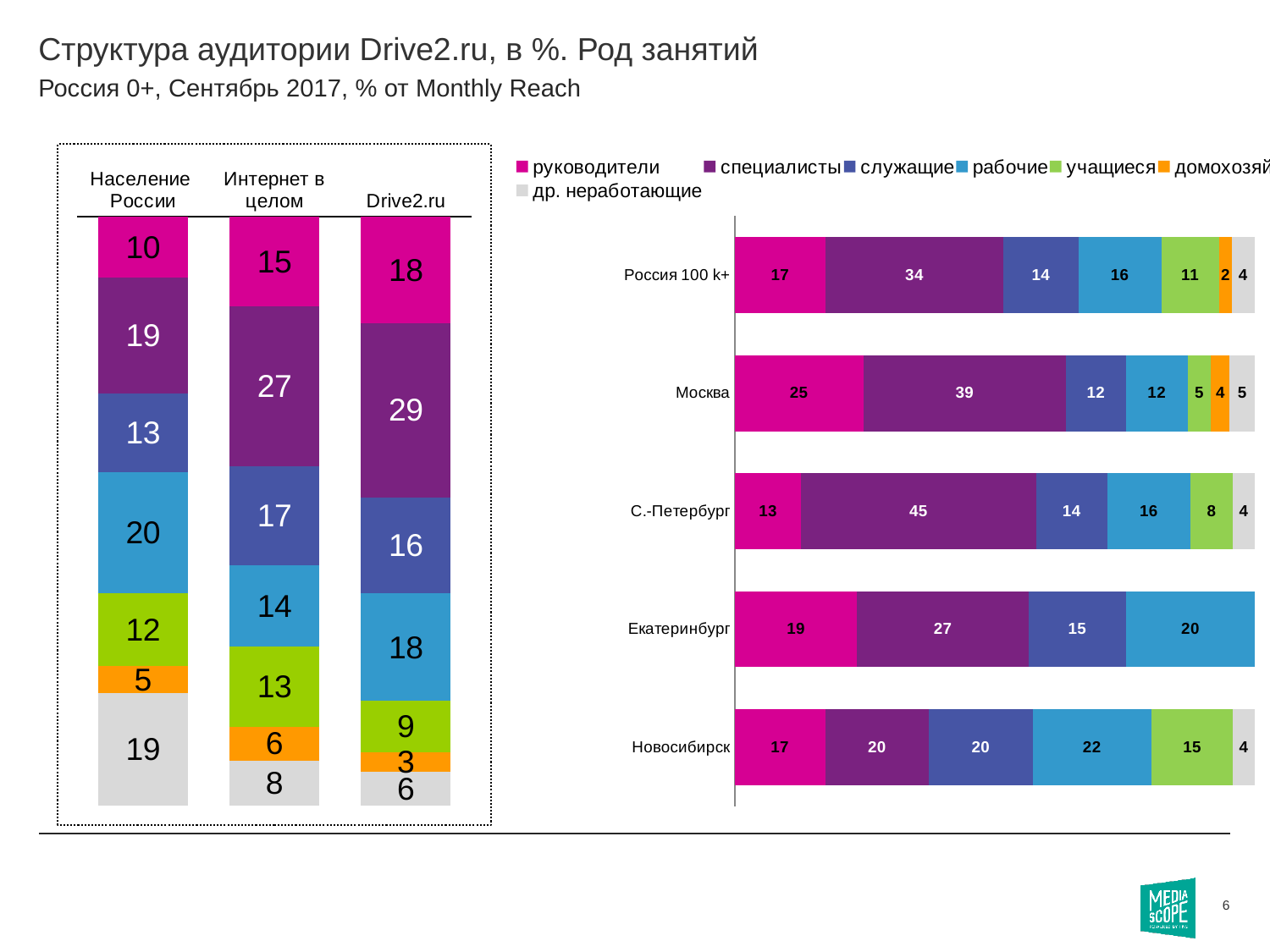

# Структура аудитории Drive2.ru, в %. Род занятий
Россия 0+, Сентябрь 2017, % от Monthly Reach

### Chart

| Category | руководители | специалисты | служащие | рабочие | учащиеся | домохозяйки | др. неработающие |
|---|---|---|---|---|---|---|---|
| Население  России | 10.0 | 19.2 | 13.0 | 20.0 | 12.1 | 4.5 | 18.5 |
| Интернет в целом | 15.0 | 26.8 | 16.6 | 13.6 | 13.4 | 5.7 | 7.5 |
| Drive2.ru | 17.9 | 29.4 | 16.2 | 18.1 | 8.6 | 3.4 | 5.6 |

### Chart

| Category | руководители | специалисты | служащие | рабочие | учащиеся | домохозяйки | др. неработающие |
|---|---|---|---|---|---|---|---|
| Россия 100 k+ | 17.4 | 34.1 | 14.4 | 15.9 | 11.1 | 2.4 | 4.4 |
| Москва | 24.7 | 39.0 | 11.5 | 11.9 | 4.5 | 3.6 | 4.8 |
| С.-Петербург | 12.6 | 44.6 | 13.5 | 15.8 | 8.0 | None | 4.2 |
| Екатеринбург | 19.1 | 26.8 | 15.2 | 20.1 | None | None | None |
| Новосибирск | 17.0 | 19.5 | 19.5 | 22.4 | 15.3 | None | 4.1 |
6